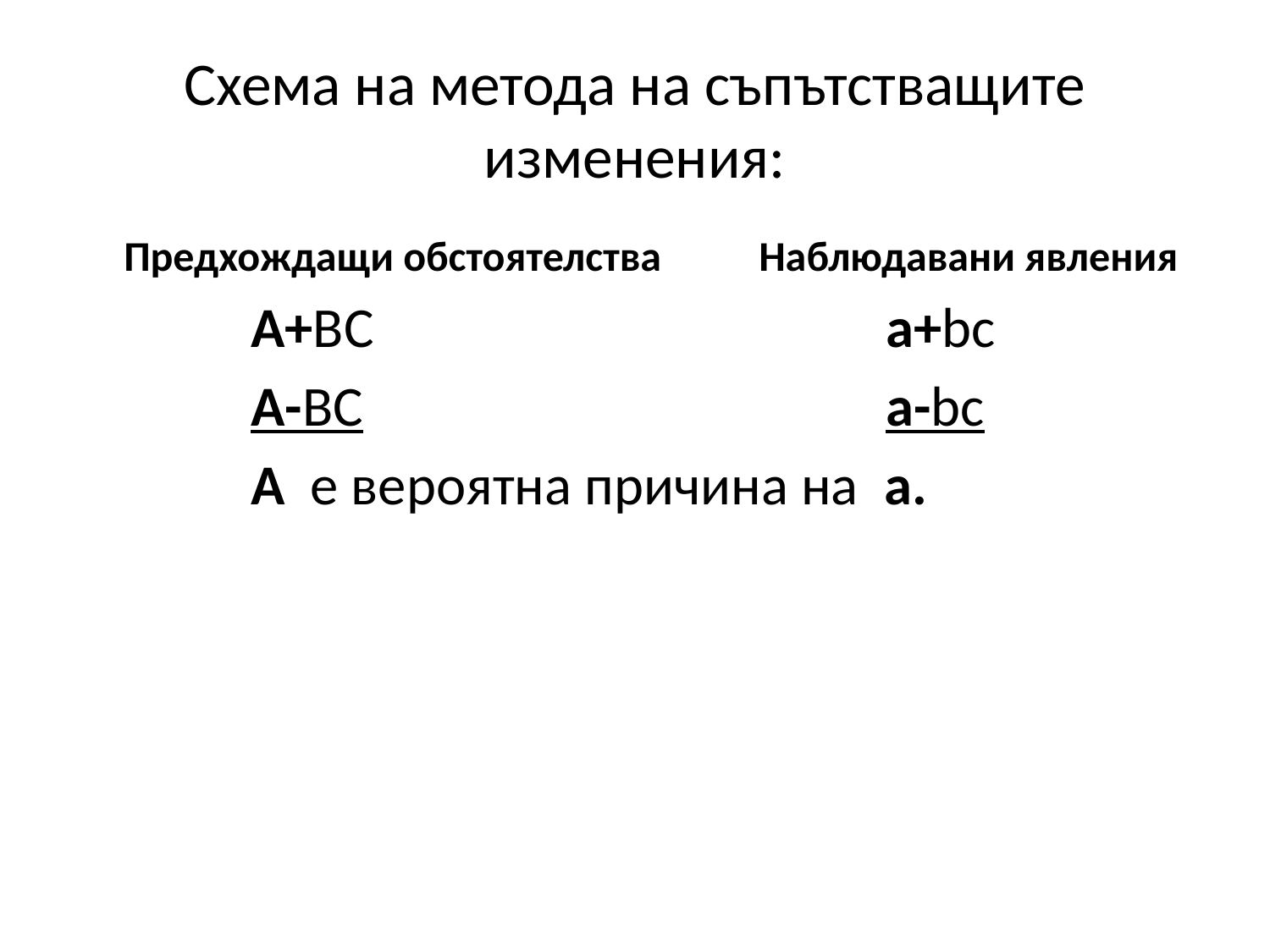

# Схема на метода на съпътстващите изменения:
	Предхождащи обстоятелства	Наблюдавани явления
		A+BC					a+bc
		A-BC					a-bc
		А  е вероятна причина на  а.